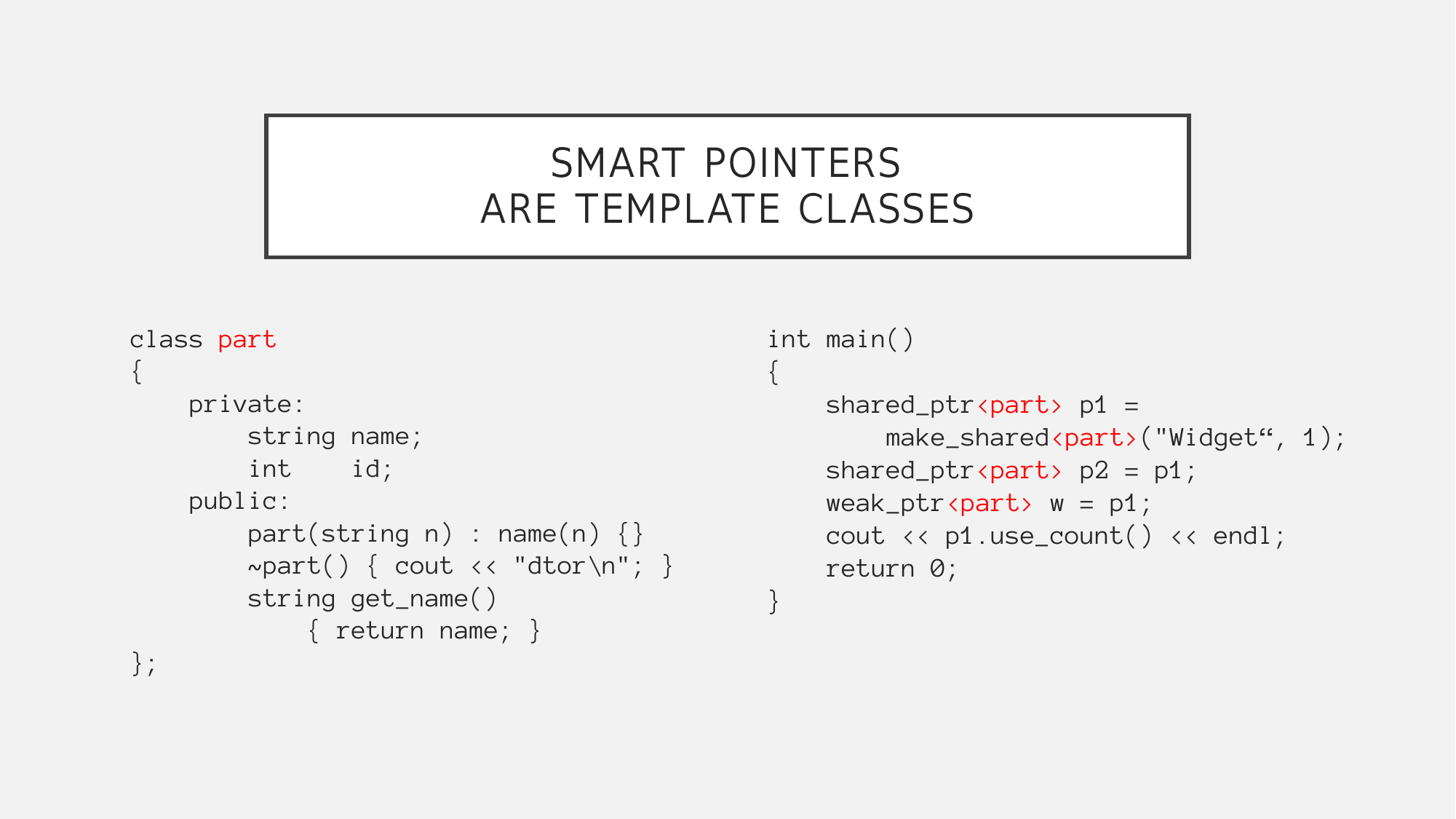

# smart pointers are template classes
class part
{
    private:
        string name;
        int    id;
    public:
        part(string n) : name(n) {}
        ~part() { cout << "dtor\n"; }
        string get_name()
            { return name; }
};
int main()
{
    shared_ptr<part> p1 =
        make_shared<part>("Widget“, 1);
    shared_ptr<part> p2 = p1;
    weak_ptr<part> w = p1;
    cout << p1.use_count() << endl;
    return 0;
}